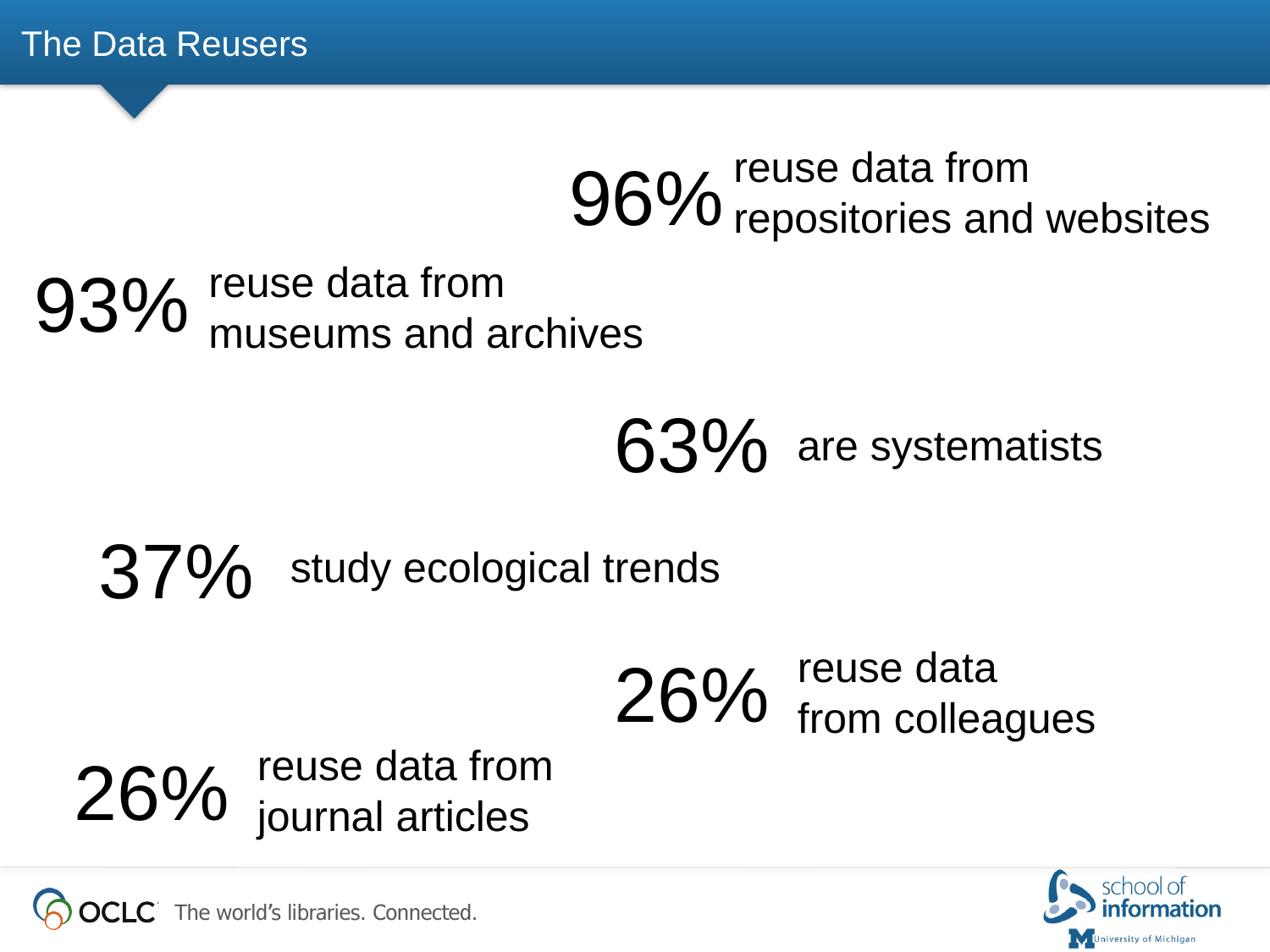

# The Data Reusers
reuse data from
repositories and websites
96%
93%
reuse data from
museums and archives
63%
are systematists
37%
study ecological trends
reuse data
from colleagues
26%
reuse data from
journal articles
26%